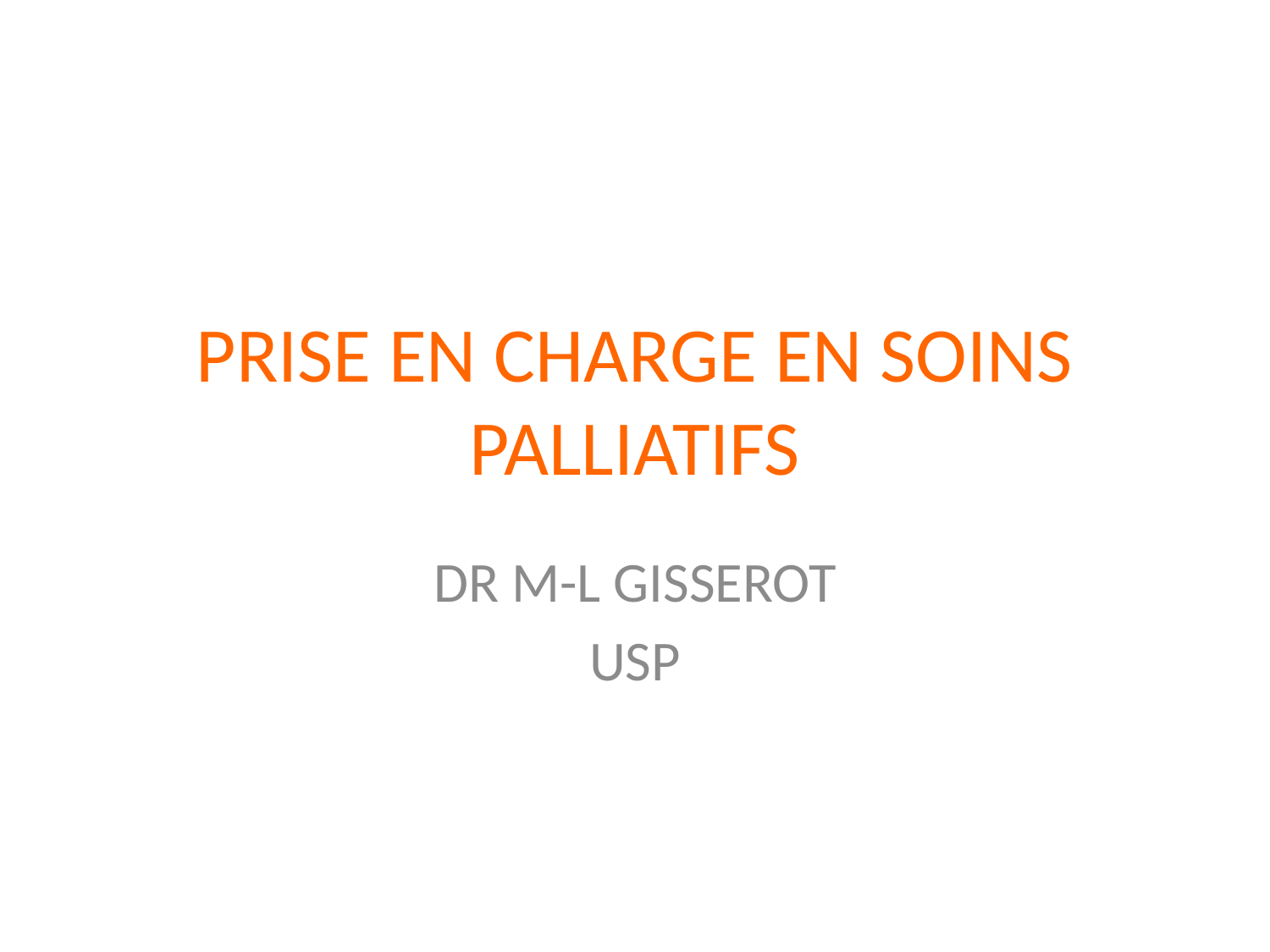

# PRISE EN CHARGE EN SOINS PALLIATIFS
DR M-L GISSEROT
USP